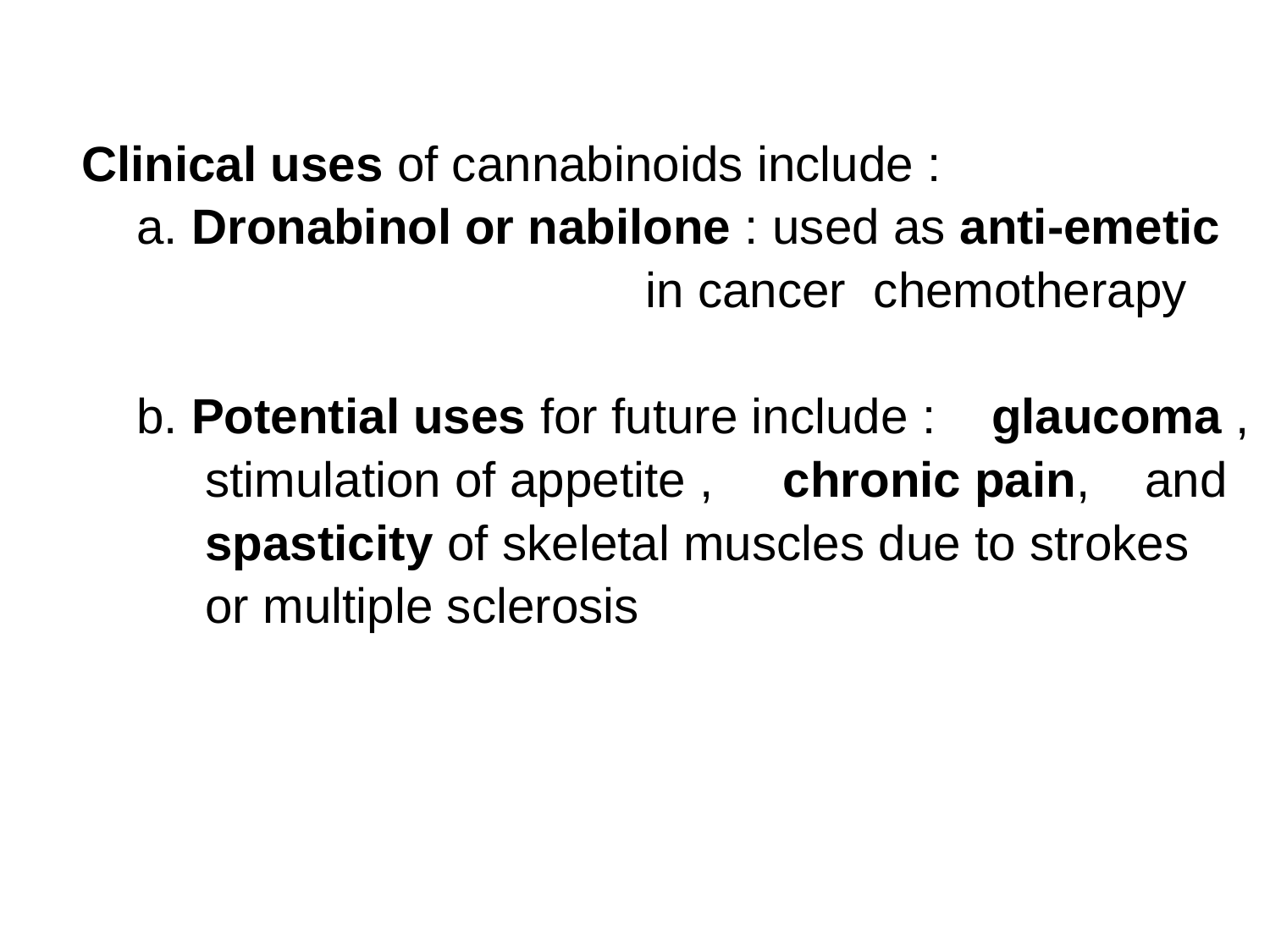

Clinical uses of cannabinoids include :
         a. Dronabinol or nabilone : used as anti-emetic
                                              in cancer  chemotherapy

         b. Potential uses for future include :    glaucoma ,
              stimulation of appetite ,     chronic pain,    and
              spasticity of skeletal muscles due to strokes
              or multiple sclerosis